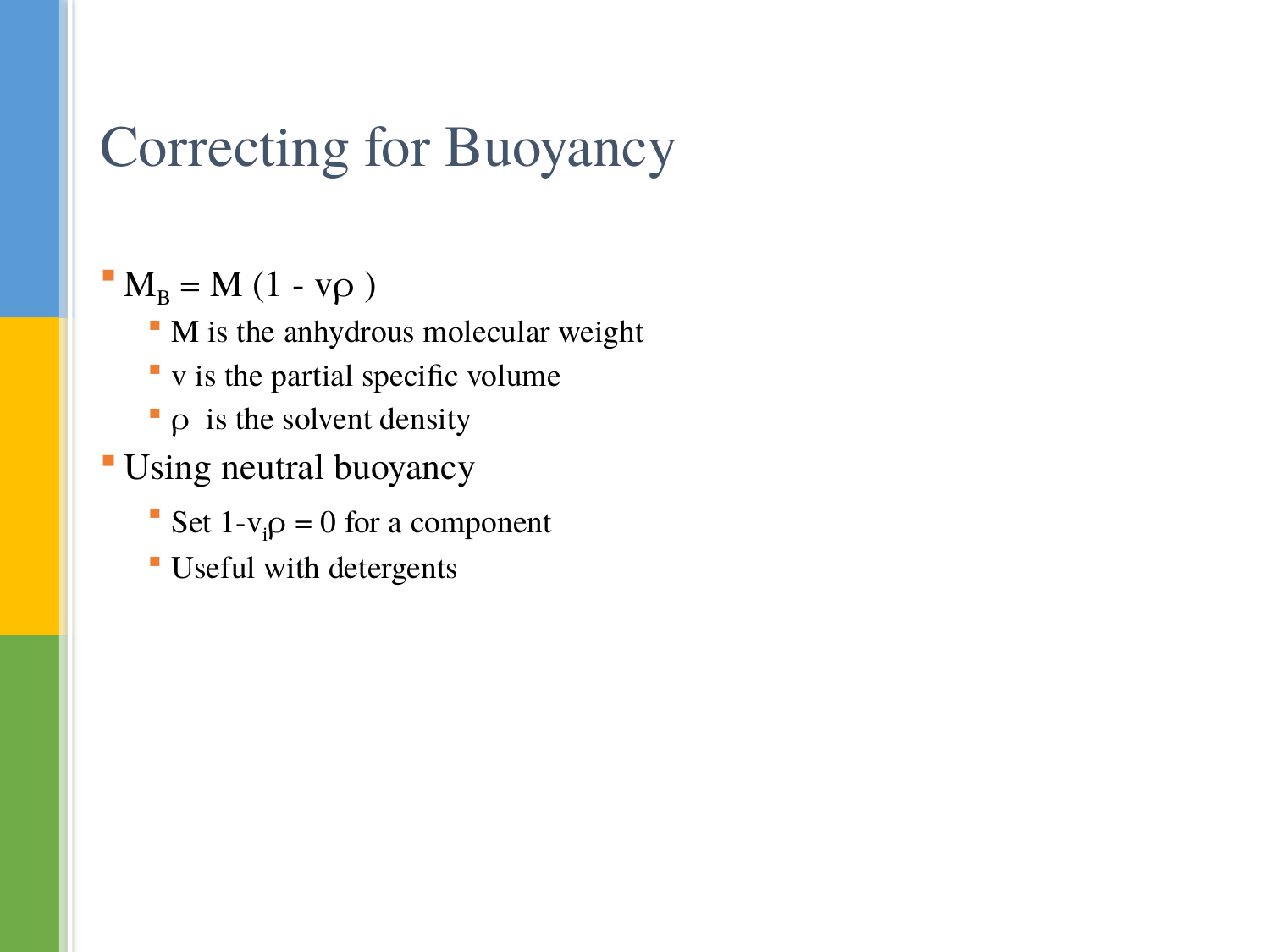

# Correcting for Buoyancy
MB = M (1 - vρ )
M is the anhydrous molecular weight
v is the partial specific volume
ρ  is the solvent density
Using neutral buoyancy
Set 1-viρ = 0 for a component
Useful with detergents